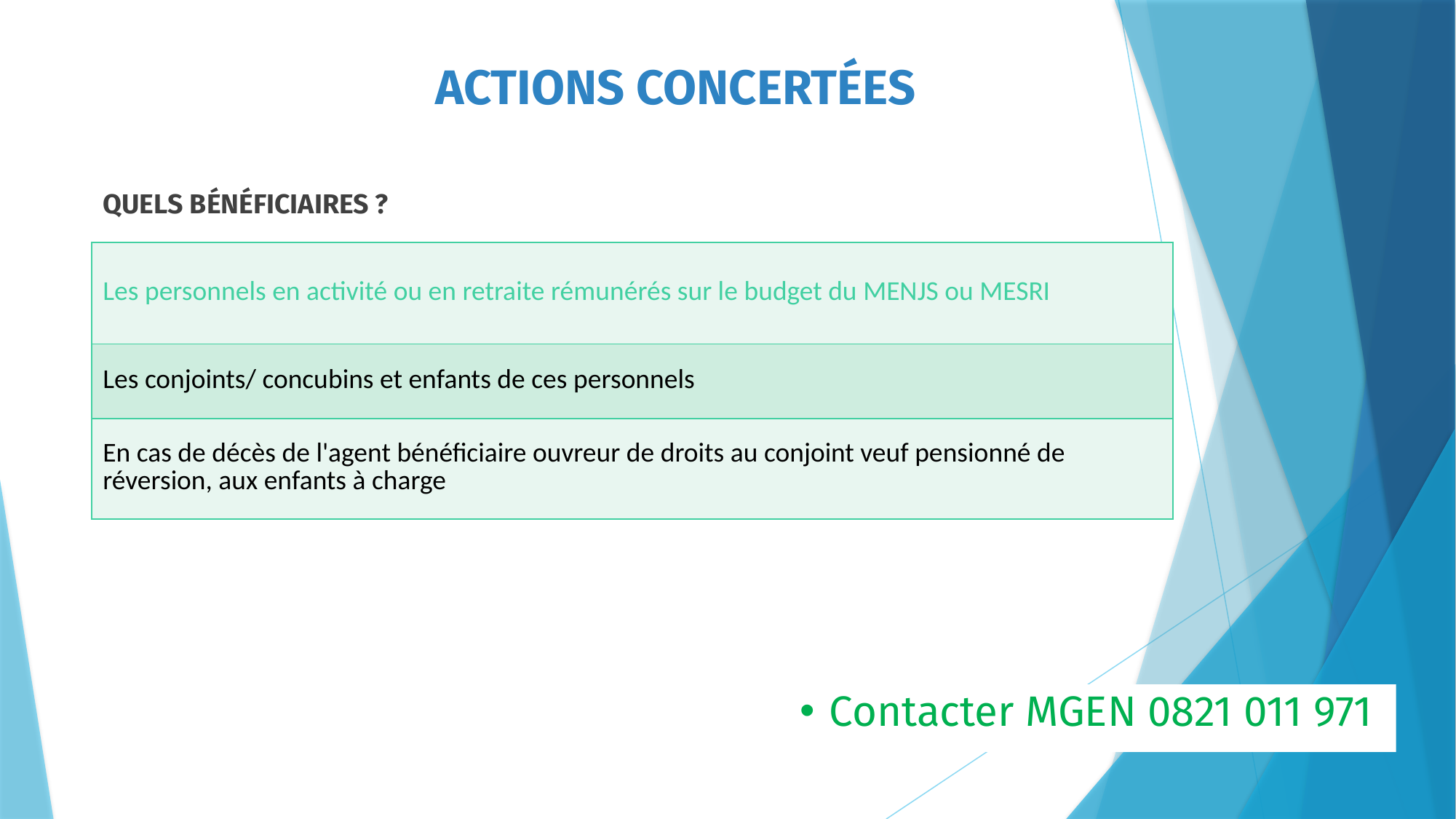

ACTIONS CONCERTÉES

QUELS BÉNÉFICIAIRES ?

| Les personnels en activité ou en retraite rémunérés sur le budget du MENJS ou MESRI |
| --- |
| Les conjoints/ concubins et enfants de ces personnels |
| En cas de décès de l'agent bénéficiaire ouvreur de droits au conjoint veuf pensionné de réversion, aux enfants à charge |

Contacter MGEN 0821 011 971
109